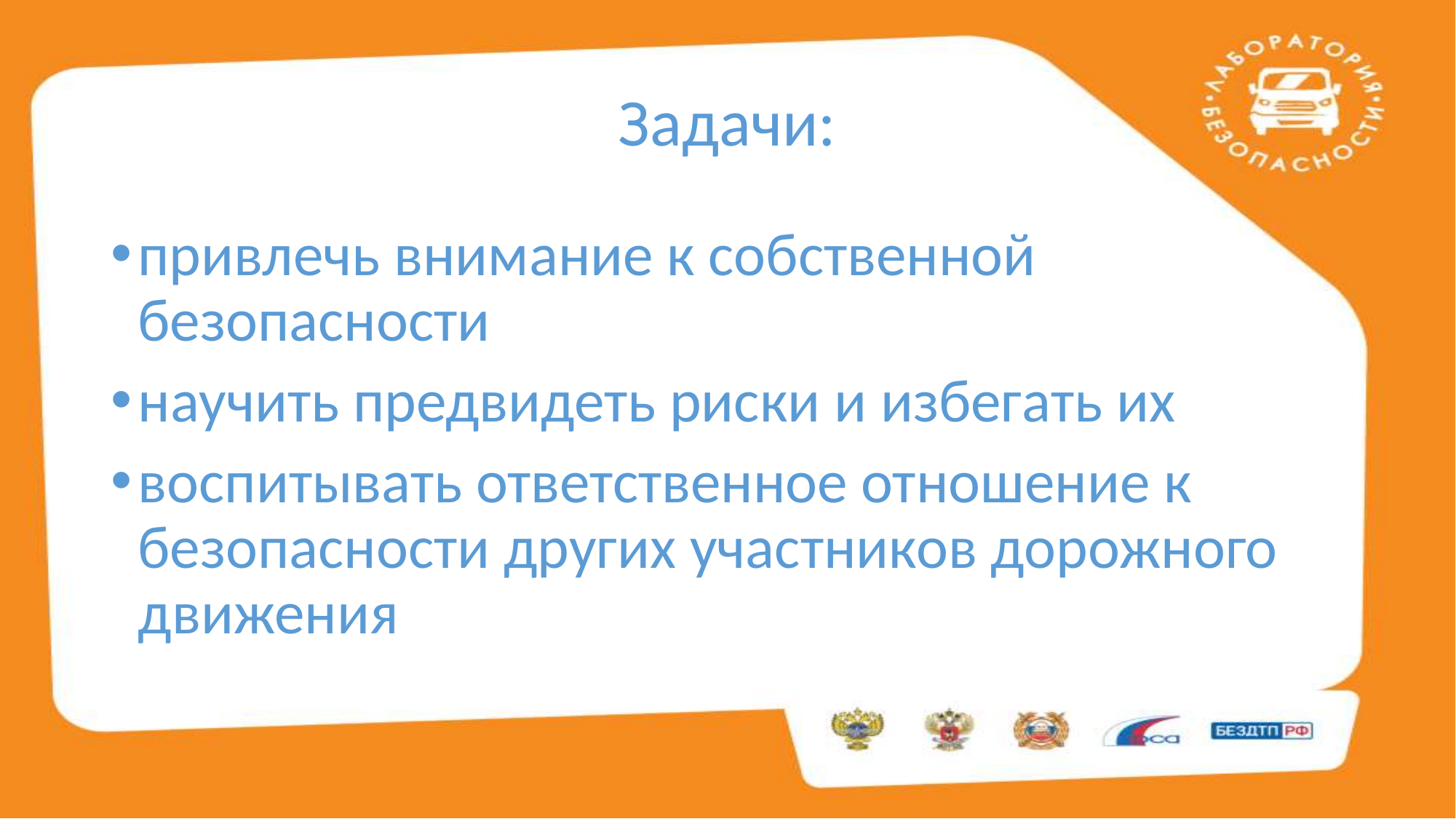

# Задачи:
привлечь внимание к собственной безопасности
научить предвидеть риски и избегать их
воспитывать ответственное отношение к безопасности других участников дорожного движения